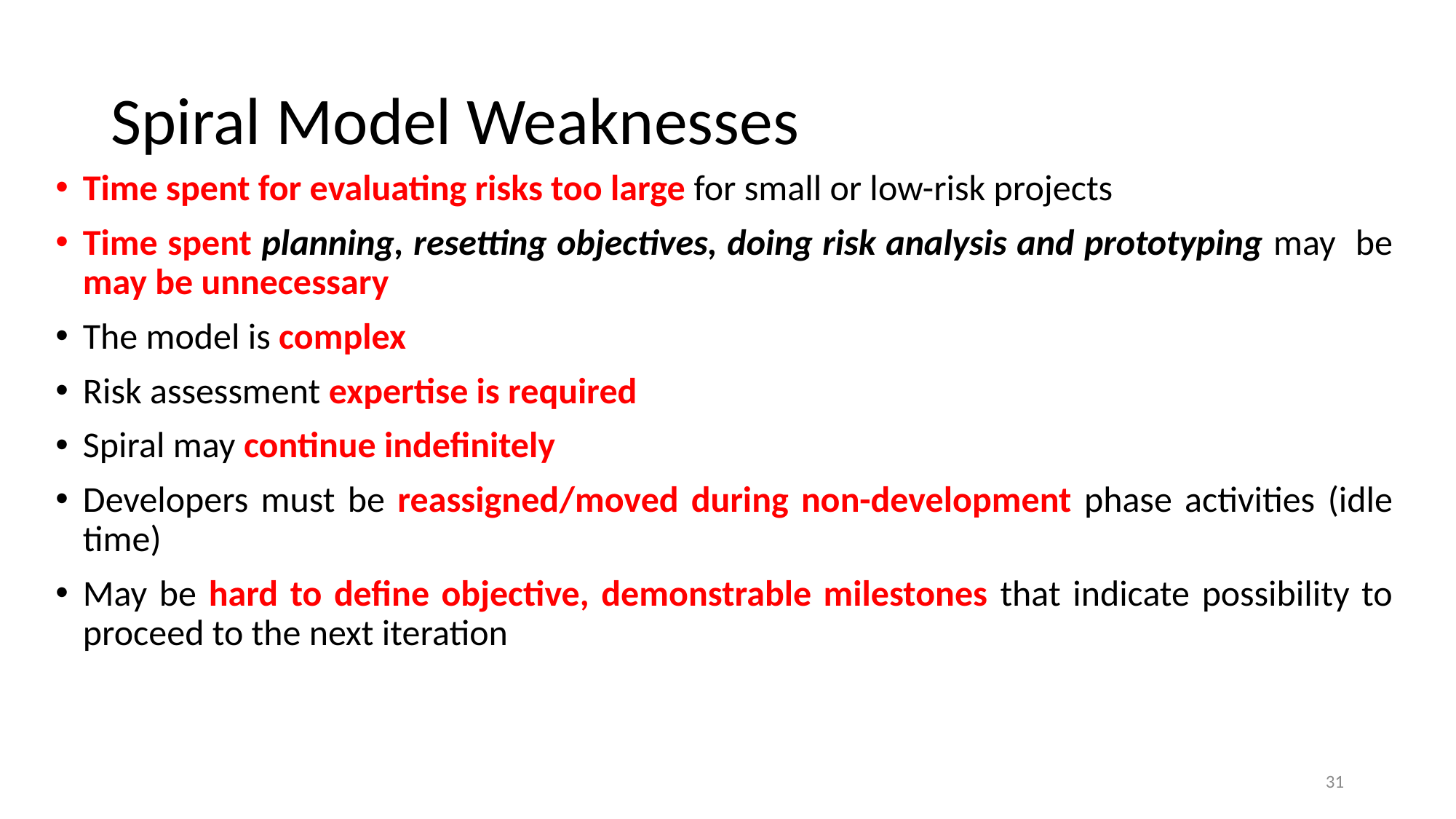

# Spiral Model Weaknesses
Time spent for evaluating risks too large for small or low-risk projects
Time spent planning, resetting objectives, doing risk analysis and prototyping may  be may be unnecessary
The model is complex
Risk assessment expertise is required
Spiral may continue indefinitely
Developers must be reassigned/moved during non-development phase activities (idle time)
May be hard to define objective, demonstrable milestones that indicate possibility to proceed to the next iteration
31